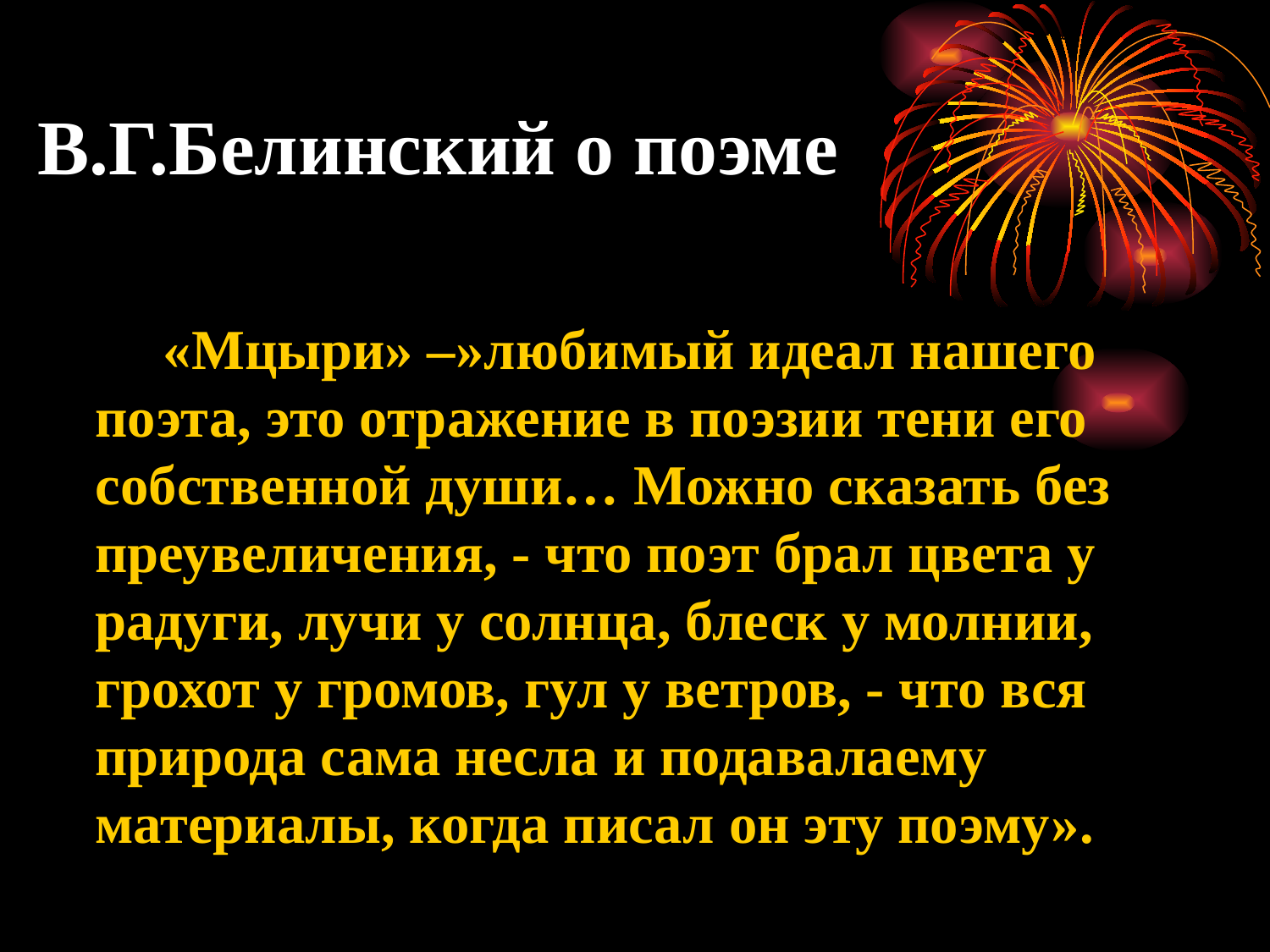

# В.Г.Белинский о поэме

       «Мцыри» –»любимый идеал нашего поэта, это отражение в поэзии тени его собственной души… Можно сказать без преувеличения, - что поэт брал цвета у радуги, лучи у солнца, блеск у молнии, грохот у громов, гул у ветров, - что вся природа сама несла и подавалаему материалы, когда писал он эту поэму».